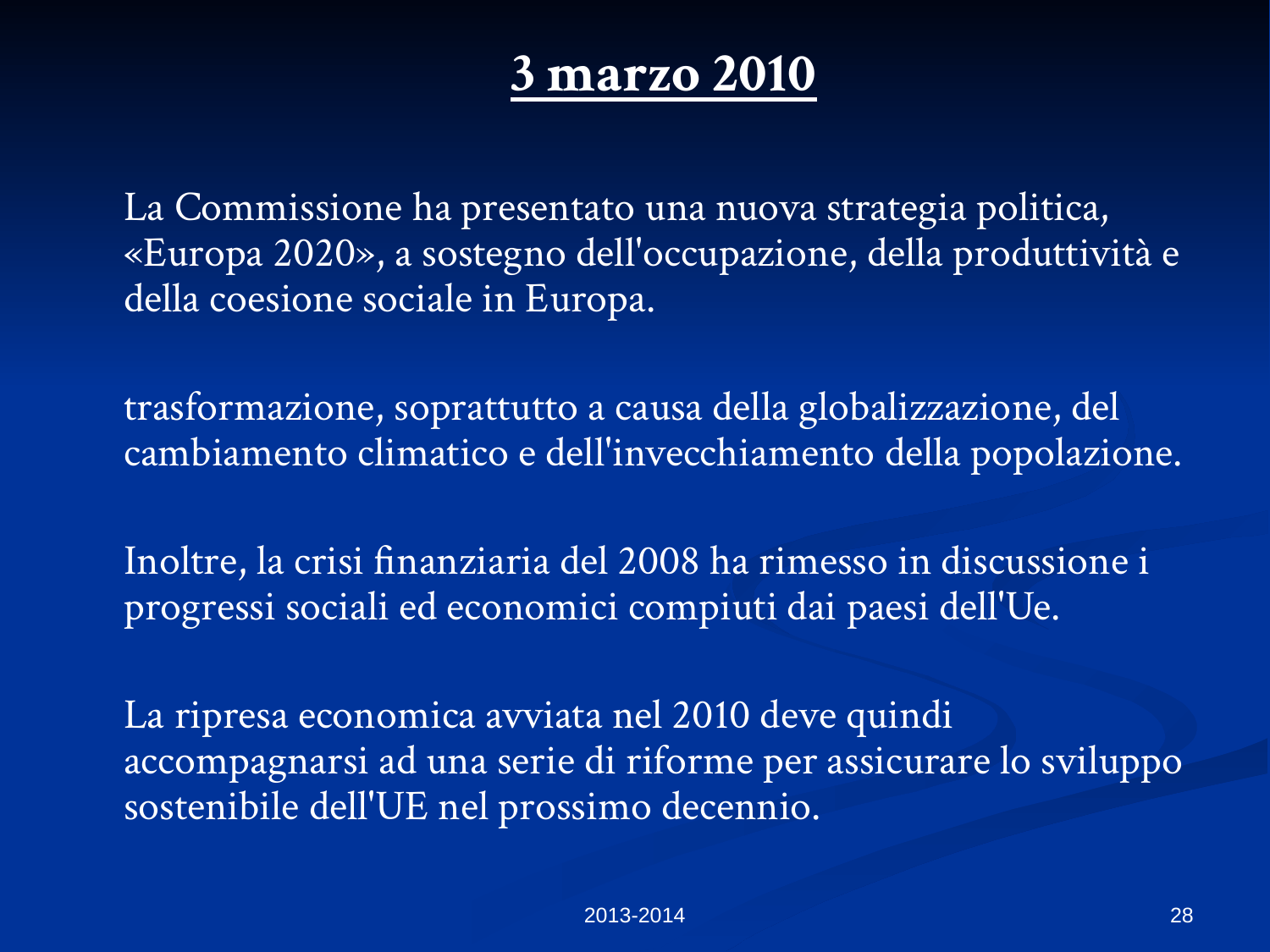

#
	 3 marzo 2010

	La Commissione ha presentato una nuova strategia politica, «Europa 2020», a sostegno dell'occupazione, della produttività e della coesione sociale in Europa.

	trasformazione, soprattutto a causa della globalizzazione, del cambiamento climatico e dell'invecchiamento della popolazione.

	Inoltre, la crisi finanziaria del 2008 ha rimesso in discussione i progressi sociali ed economici compiuti dai paesi dell'Ue.

	La ripresa economica avviata nel 2010 deve quindi accompagnarsi ad una serie di riforme per assicurare lo sviluppo sostenibile dell'UE nel prossimo decennio.
2013-2014
28